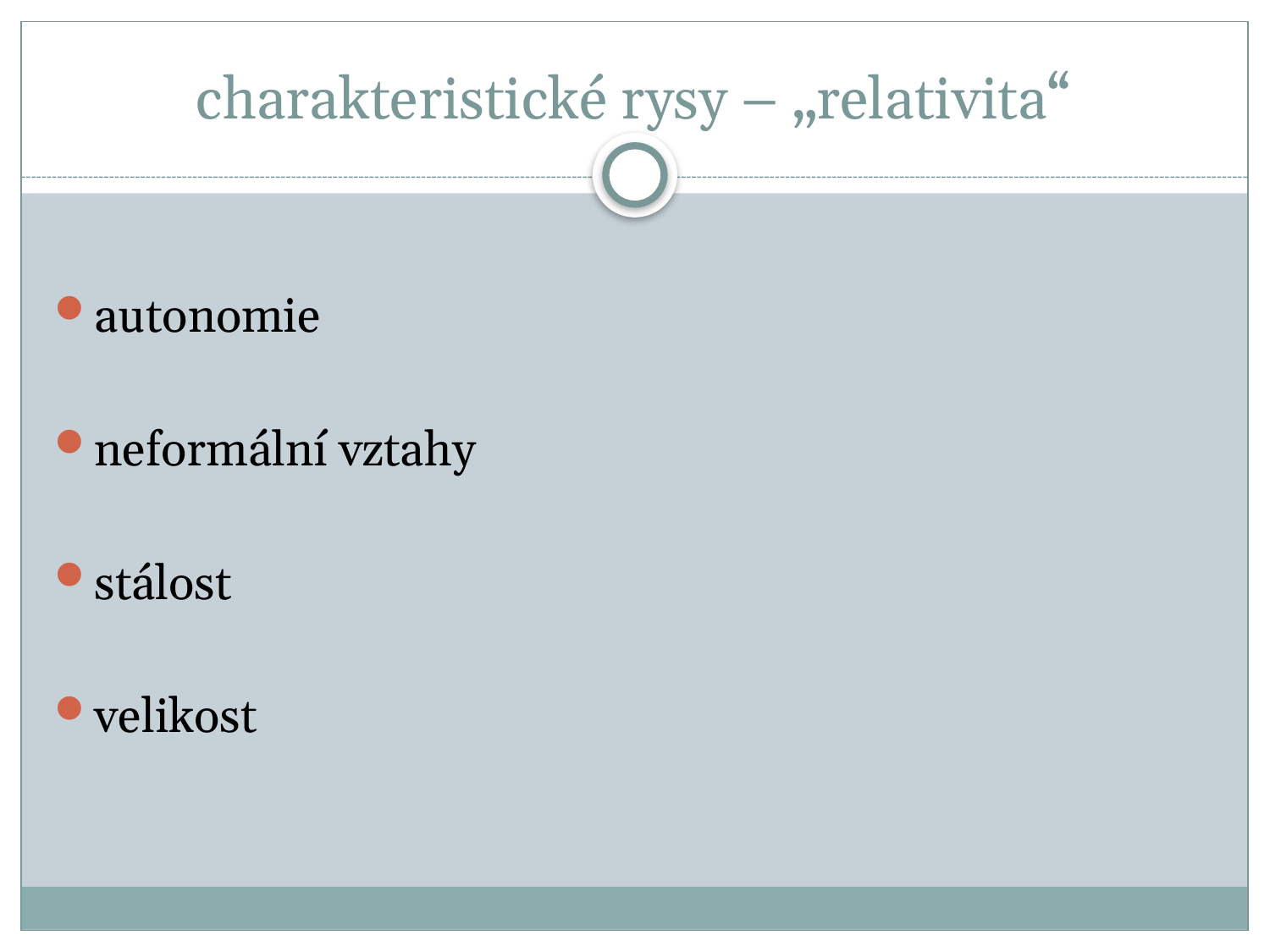

# charakteristické rysy – „relativita“

autonomie

neformální vztahy

stálost

velikost